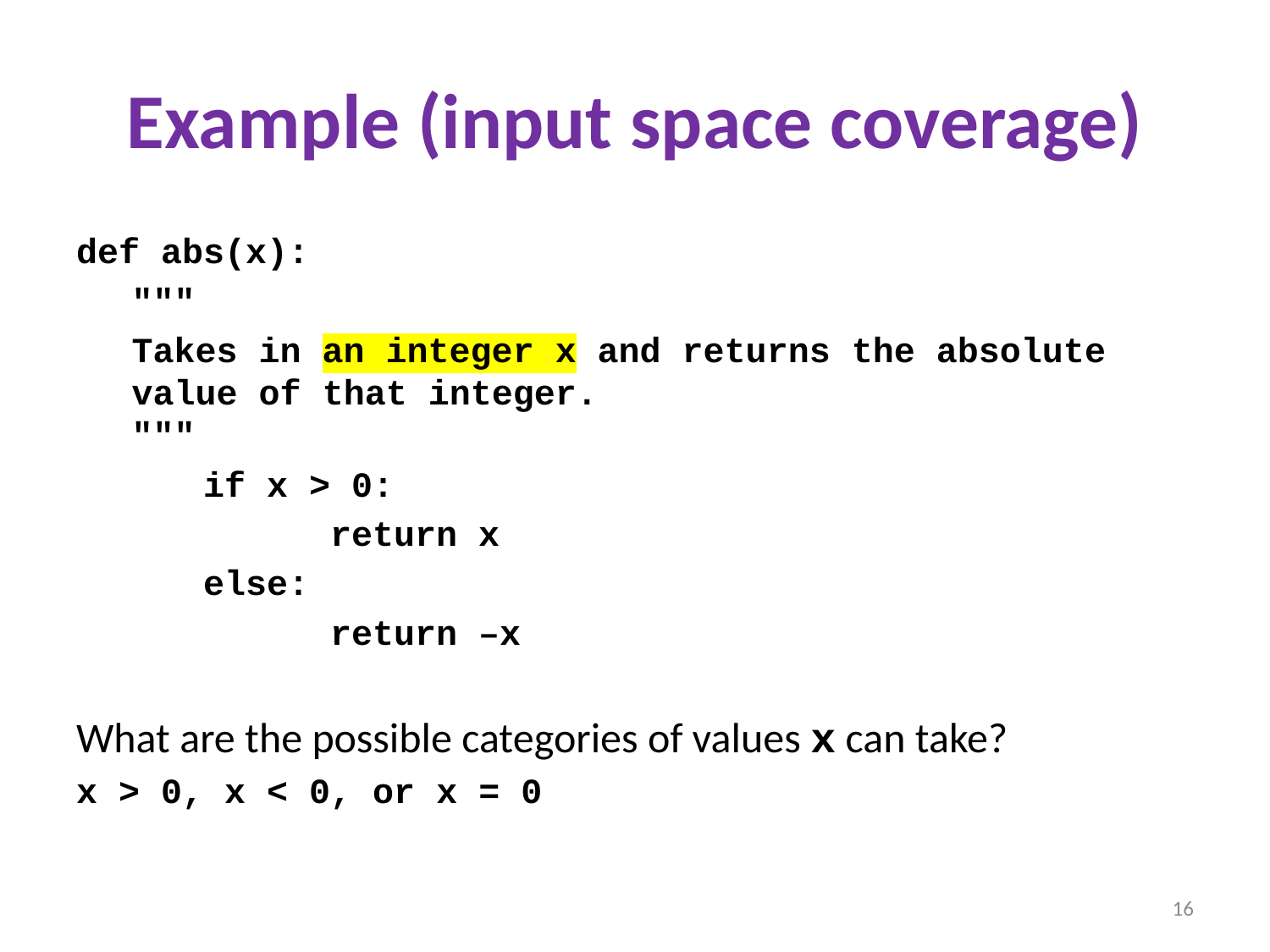

# Example (input space coverage)
def abs(x):
"""
Takes in an integer x and returns the absolute value of that integer.
"""
	if x > 0:
		return x
	else:
		return –x

What are the possible categories of values x can take?
x > 0, x < 0, or x = 0
16